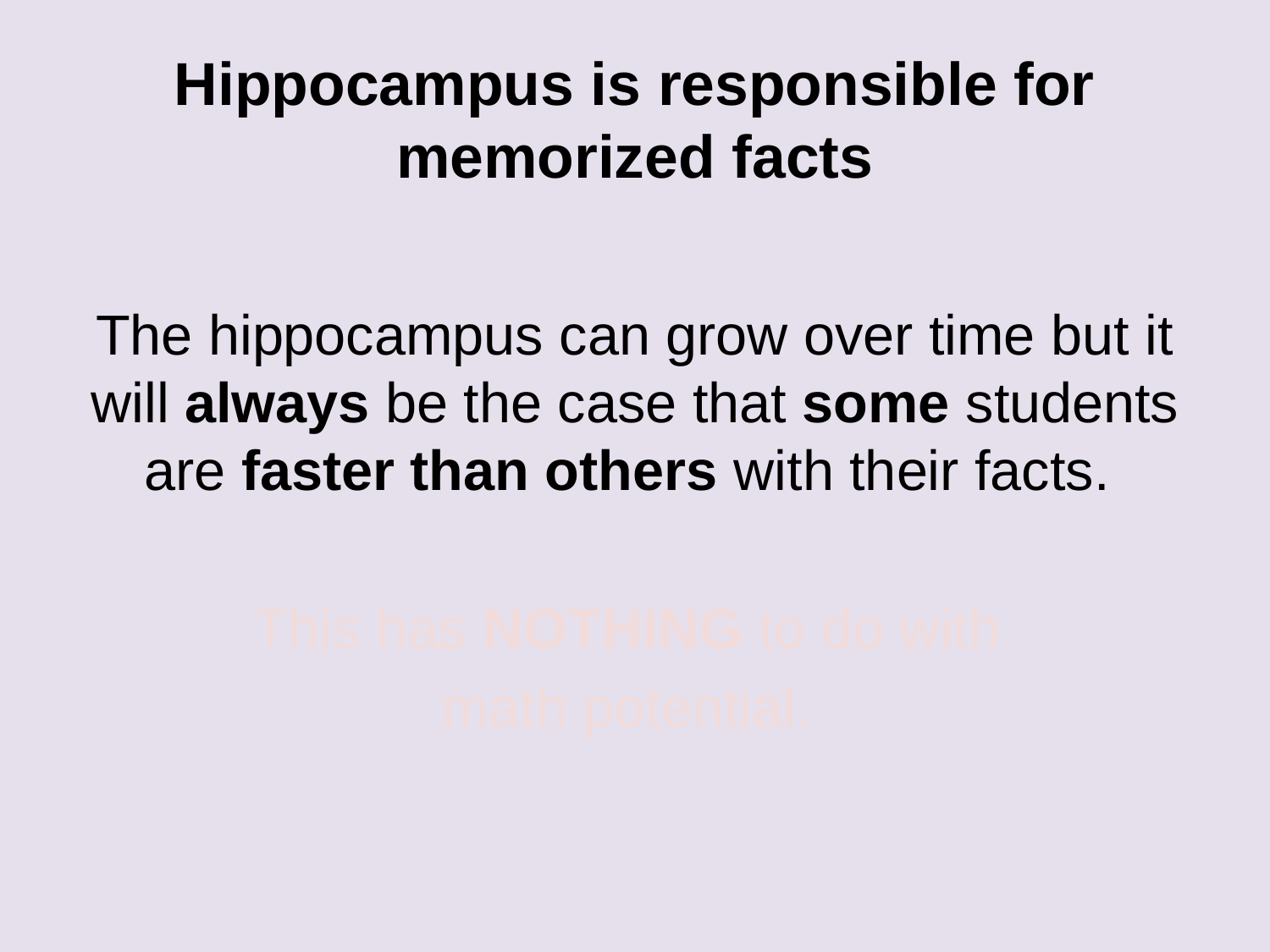

# Hippocampus is responsible for memorized facts
The hippocampus can grow over time but it will always be the case that some students are faster than others with their facts.

This has NOTHING to do with
math potential.